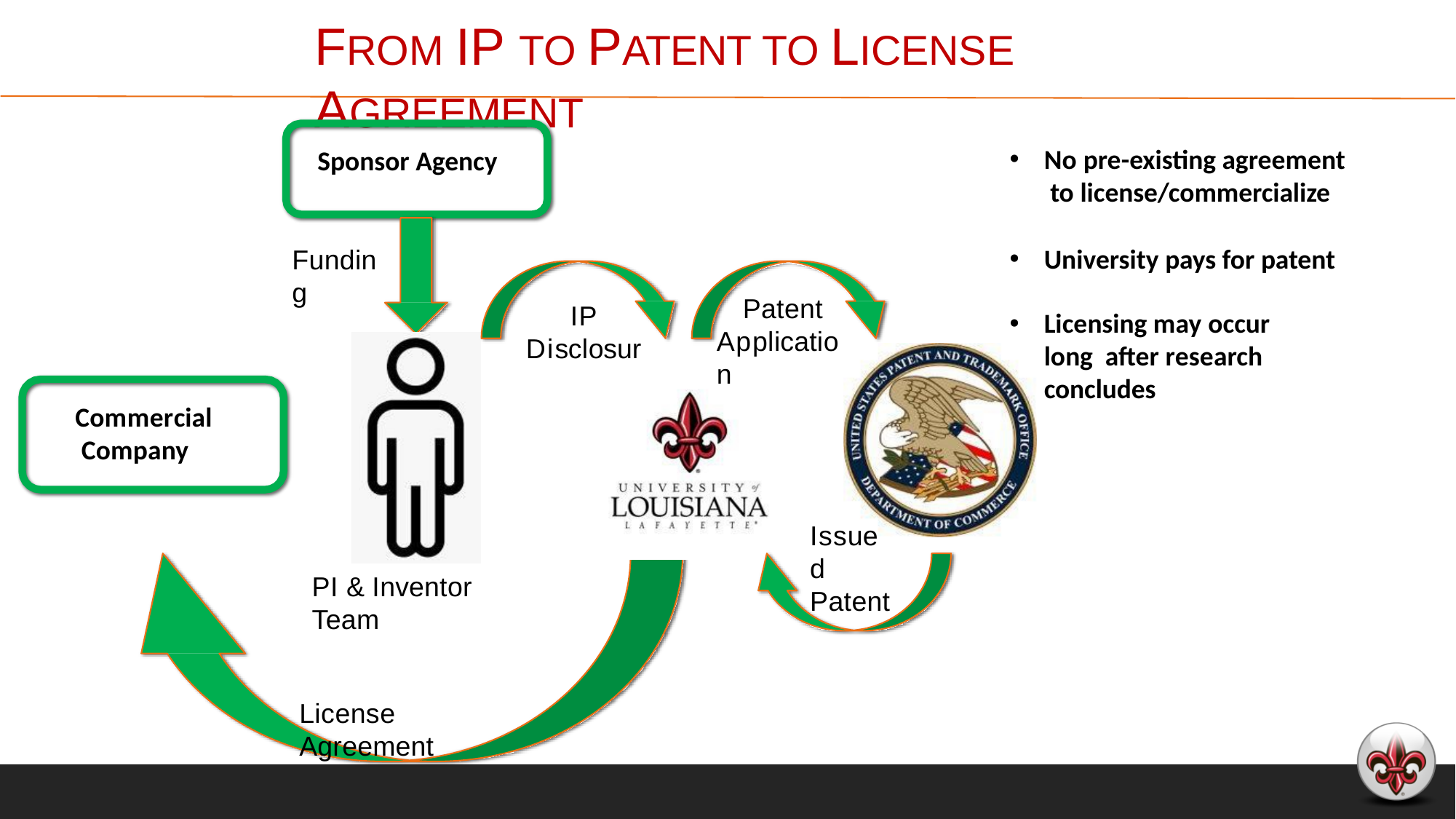

# FROM IP TO PATENT TO LICENSE AGREEMENT

No pre-existing agreement  to license/commercialize
Sponsor Agency

University pays for patent
Funding

Patent  Application
IP
Disclosure
Licensing may occur long  after research concludes

Commercial  Company
Issued  Patent

PI & Inventor Team
License Agreement